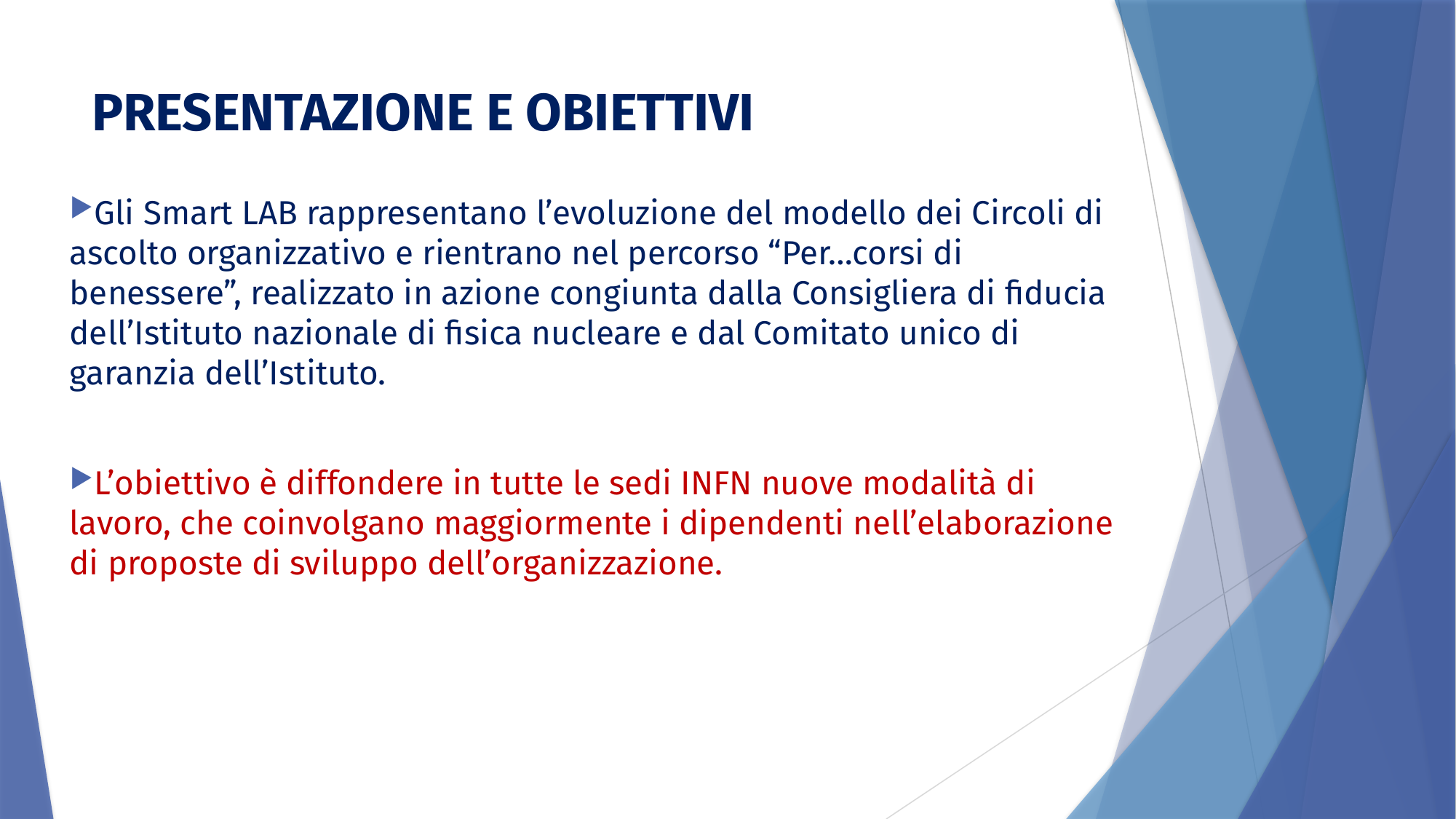

# PRESENTAZIONE E OBIETTIVI
Gli Smart LAB rappresentano l’evoluzione del modello dei Circoli di ascolto organizzativo e rientrano nel percorso “Per…corsi di benessere”, realizzato in azione congiunta dalla Consigliera di fiducia dell’Istituto nazionale di fisica nucleare e dal Comitato unico di garanzia dell’Istituto.

L’obiettivo è diffondere in tutte le sedi INFN nuove modalità di lavoro, che coinvolgano maggiormente i dipendenti nell’elaborazione di proposte di sviluppo dell’organizzazione.